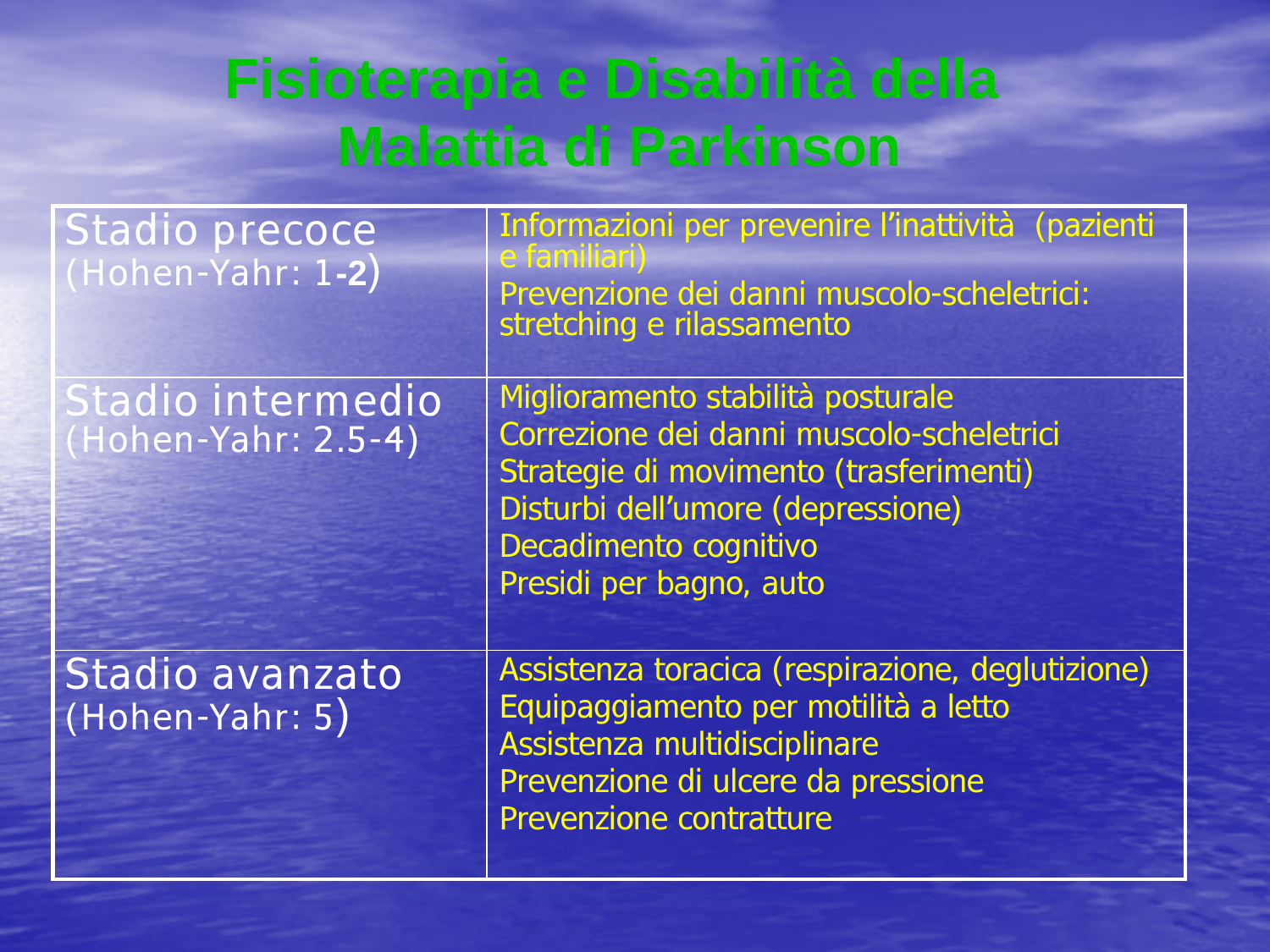

Fisioterapia e Disabilità della
Malattia di Parkinson
| Stadio precoce (Hohen-Yahr: 1-2) | Informazioni per prevenire l’inattività (pazienti e familiari) Prevenzione dei danni muscolo-scheletrici: stretching e rilassamento |
| --- | --- |
| Stadio intermedio (Hohen-Yahr: 2.5-4) | Miglioramento stabilità posturale Correzione dei danni muscolo-scheletrici Strategie di movimento (trasferimenti) Disturbi dell’umore (depressione) Decadimento cognitivo Presidi per bagno, auto |
| Stadio avanzato (Hohen-Yahr: 5) | Assistenza toracica (respirazione, deglutizione) Equipaggiamento per motilità a letto Assistenza multidisciplinare Prevenzione di ulcere da pressione Prevenzione contratture |